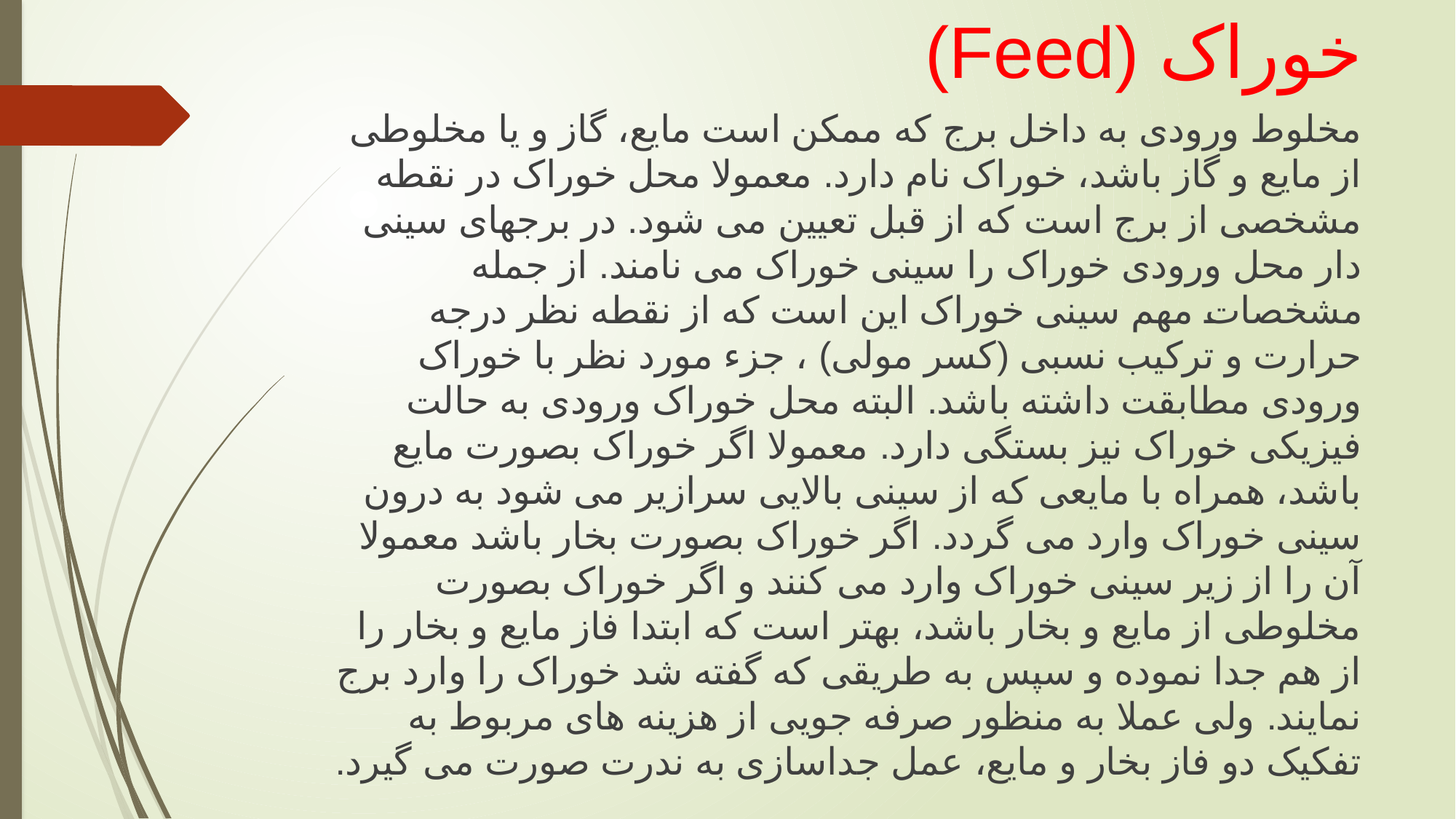

# خوراک (Feed)
مخلوط ورودی به داخل برج که ممکن است مایع، گاز و یا مخلوطی از مایع و گاز باشد، خوراک نام دارد. معمولا محل خوراک در نقطه مشخصی از برج است که از قبل تعیین می شود. در برجهای سینی دار محل ورودی خوراک را سینی خوراک می نامند. از جمله مشخصات مهم سینی خوراک این است که از نقطه نظر درجه حرارت و ترکیب نسبی (کسر مولی) ، جزء مورد نظر با خوراک ورودی مطابقت داشته باشد. البته محل خوراک ورودی به حالت فیزیکی خوراک نیز بستگی دارد. معمولا اگر خوراک بصورت مایع باشد، همراه با مایعی که از سینی بالایی سرازیر می شود به درون سینی خوراک وارد می گردد. اگر خوراک بصورت بخار باشد معمولا آن را از زیر سینی خوراک وارد می کنند و اگر خوراک بصورت مخلوطی از مایع و بخار باشد، بهتر است که ابتدا فاز مایع و بخار را از هم جدا نموده و سپس به طریقی که گفته شد خوراک را وارد برج نمایند. ولی عملا به منظور صرفه جویی از هزینه های مربوط به تفکیک دو فاز بخار و مایع، عمل جداسازی به ندرت صورت می گیرد.